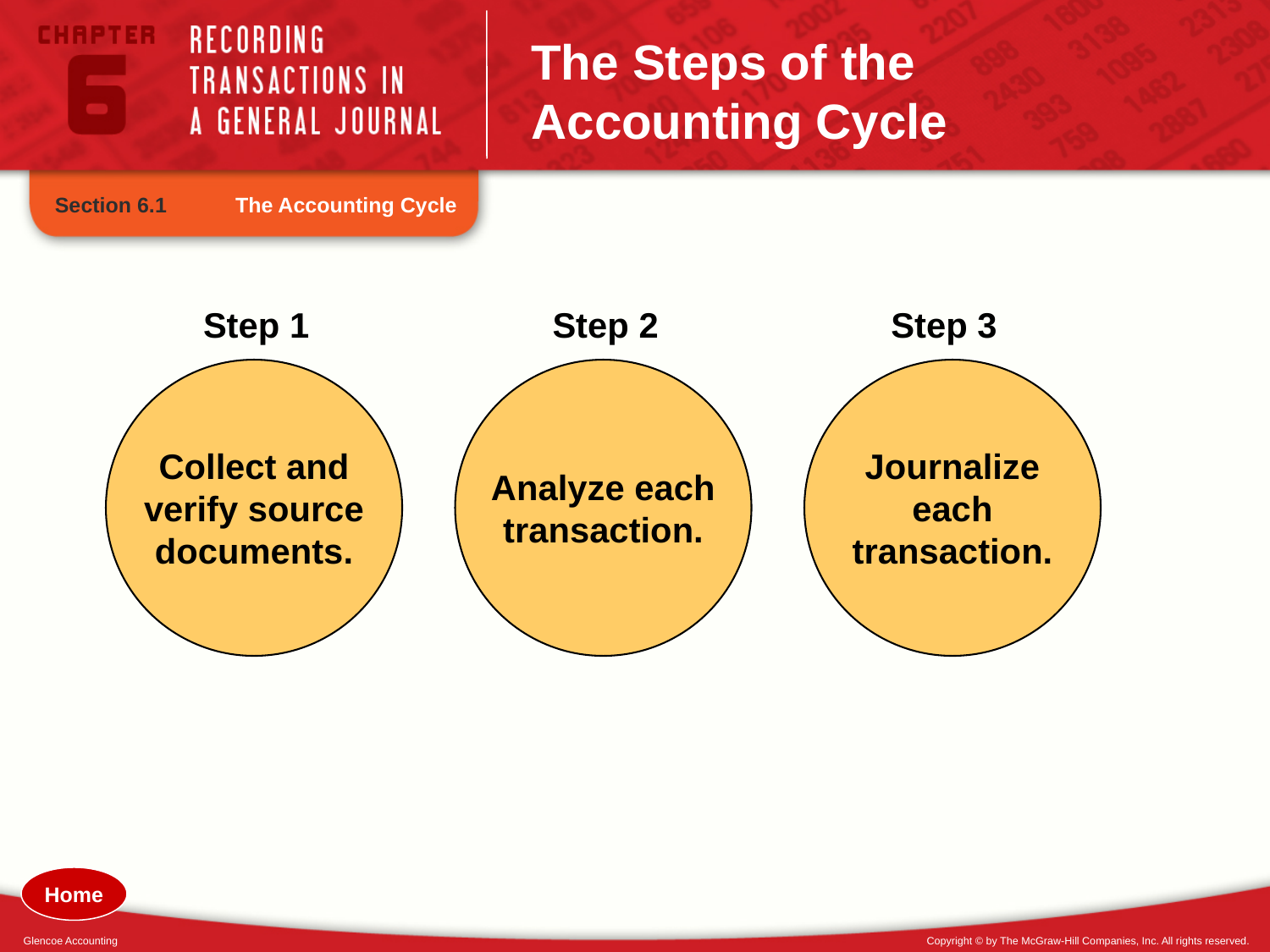

# The Steps of the Accounting Cycle
Section 6.1
The Accounting Cycle
Step 1
Step 2
Step 3
Collect and
verify source
documents.
Analyze each
transaction.
Journalize
each
transaction.
Home
Glencoe Accounting